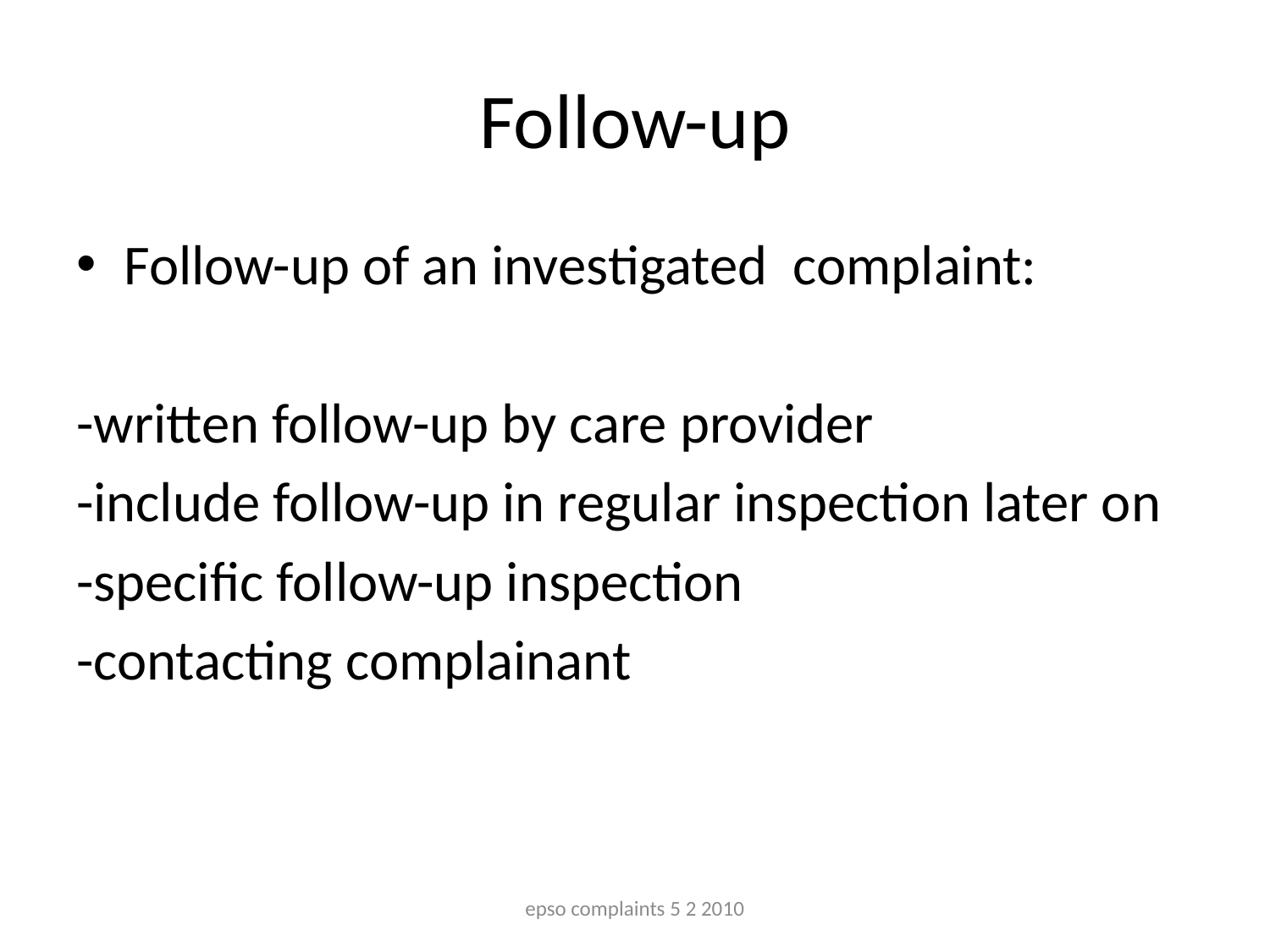

# Follow-up
Follow-up of an investigated  complaint:

-written follow-up by care provider
-include follow-up in regular inspection later on
-specific follow-up inspection
-contacting complainant
epso complaints 5 2 2010